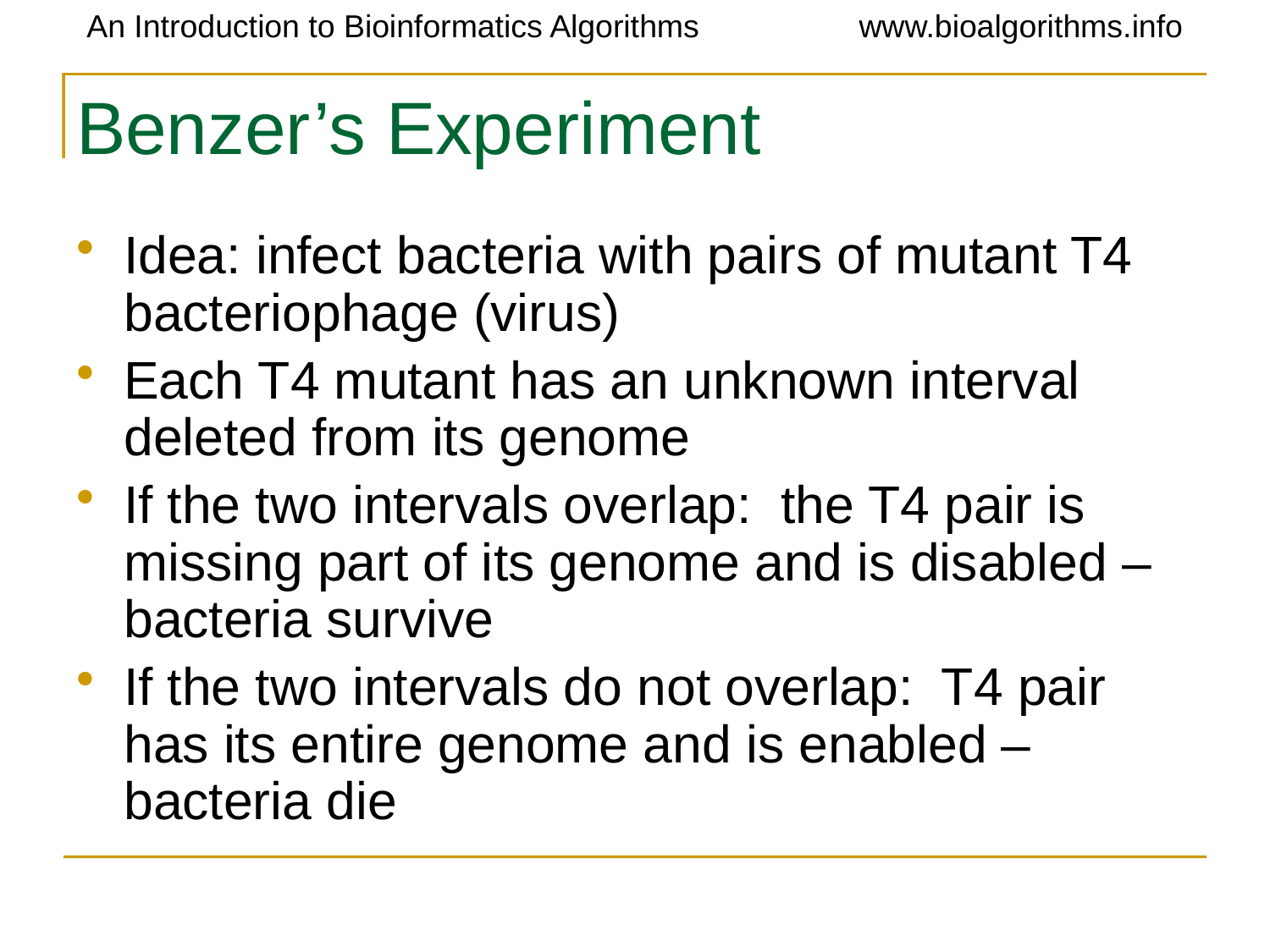

# Benzer’s Experiment
Idea: infect bacteria with pairs of mutant T4 bacteriophage (virus)
Each T4 mutant has an unknown interval deleted from its genome
If the two intervals overlap:  the T4 pair is missing part of its genome and is disabled – bacteria survive
If the two intervals do not overlap:  T4 pair has its entire genome and is enabled – bacteria die